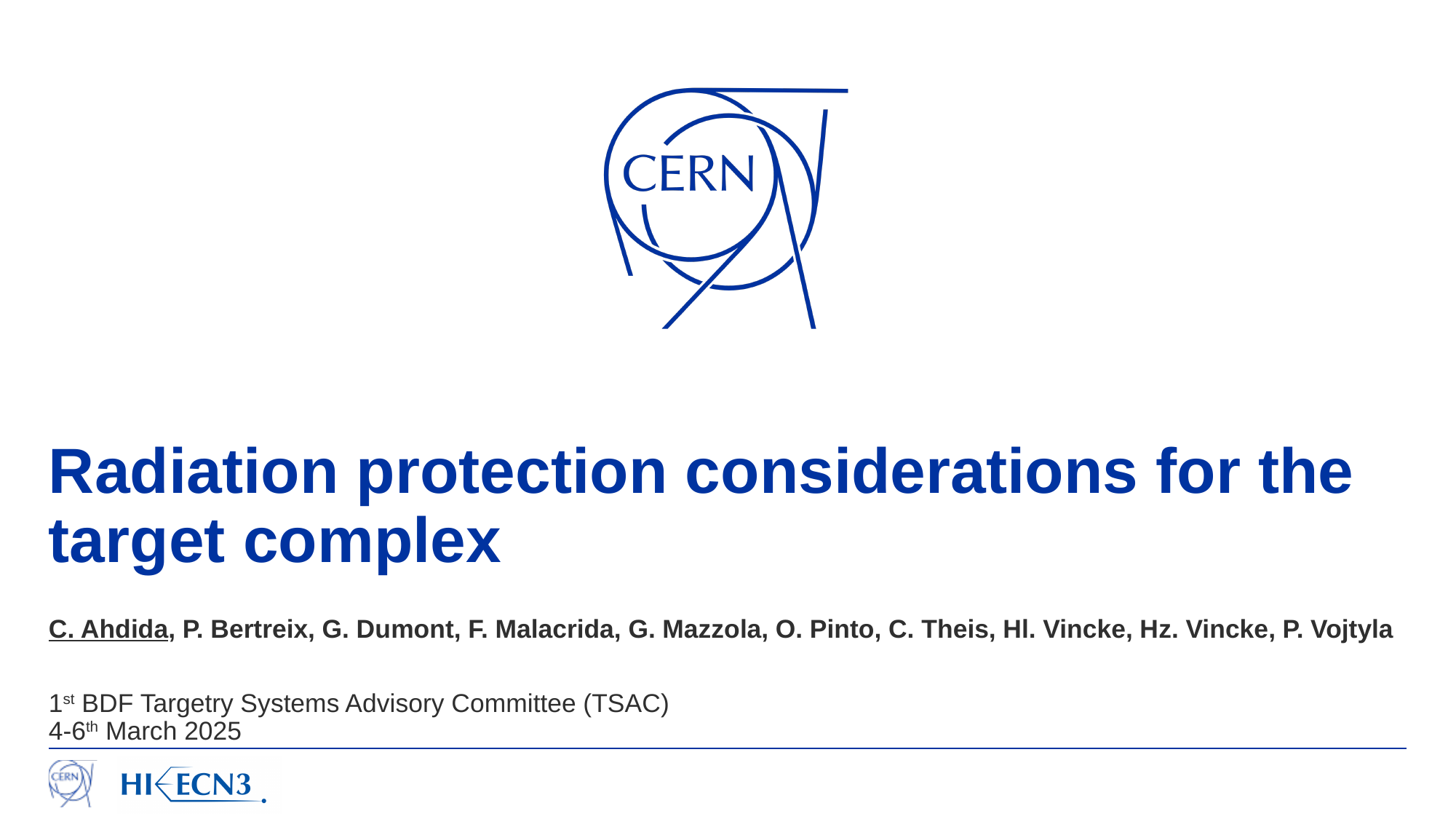

# Radiation protection considerations for the target complex
C. Ahdida, P. Bertreix, G. Dumont, F. Malacrida, G. Mazzola, O. Pinto, C. Theis, Hl. Vincke, Hz. Vincke, P. Vojtyla
1st BDF Targetry Systems Advisory Committee (TSAC)
4-6th March 2025